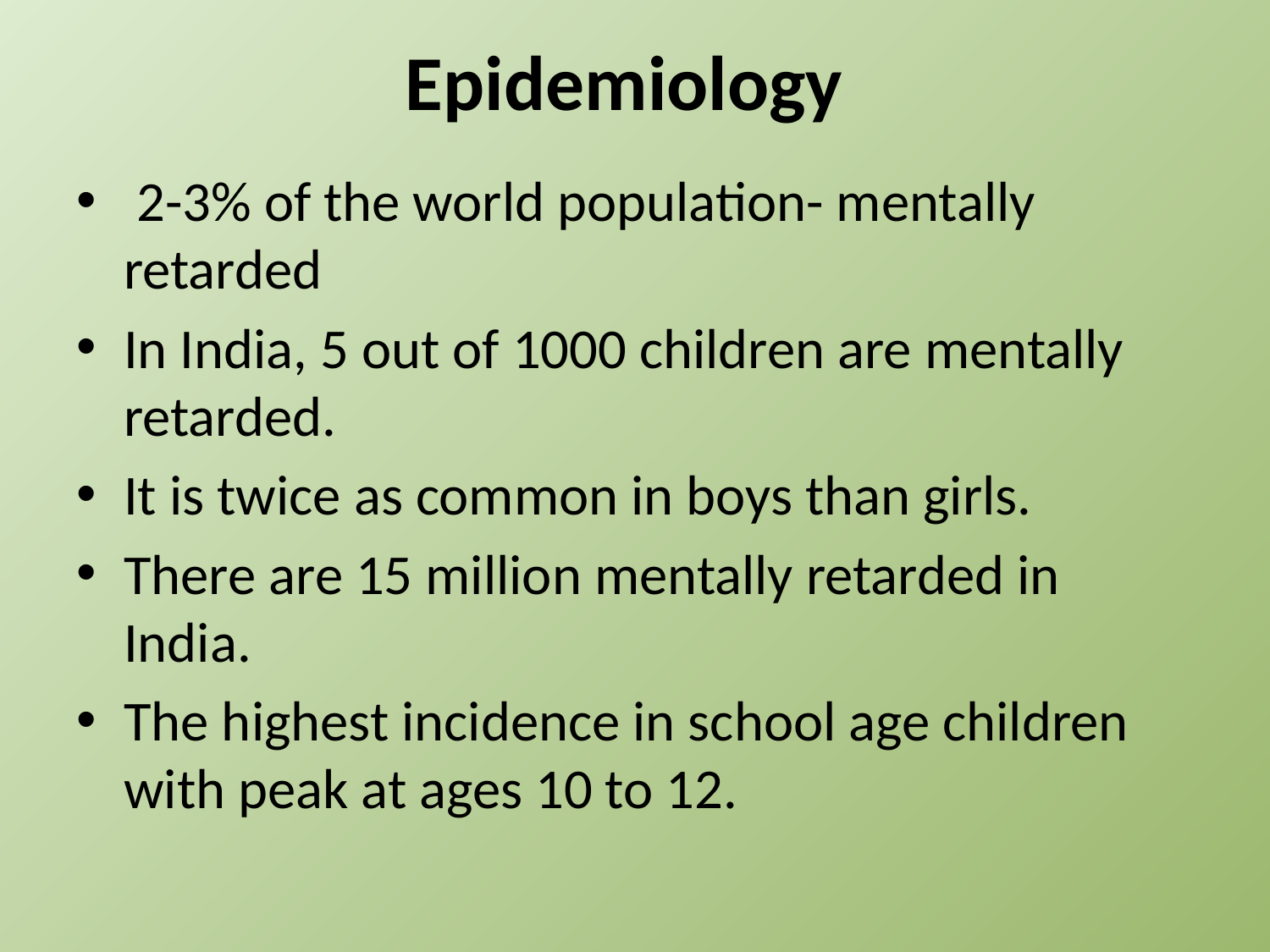

# Epidemiology
 2-3% of the world population- mentally retarded
In India, 5 out of 1000 children are mentally retarded.
It is twice as common in boys than girls.
There are 15 million mentally retarded in India.
The highest incidence in school age children with peak at ages 10 to 12.